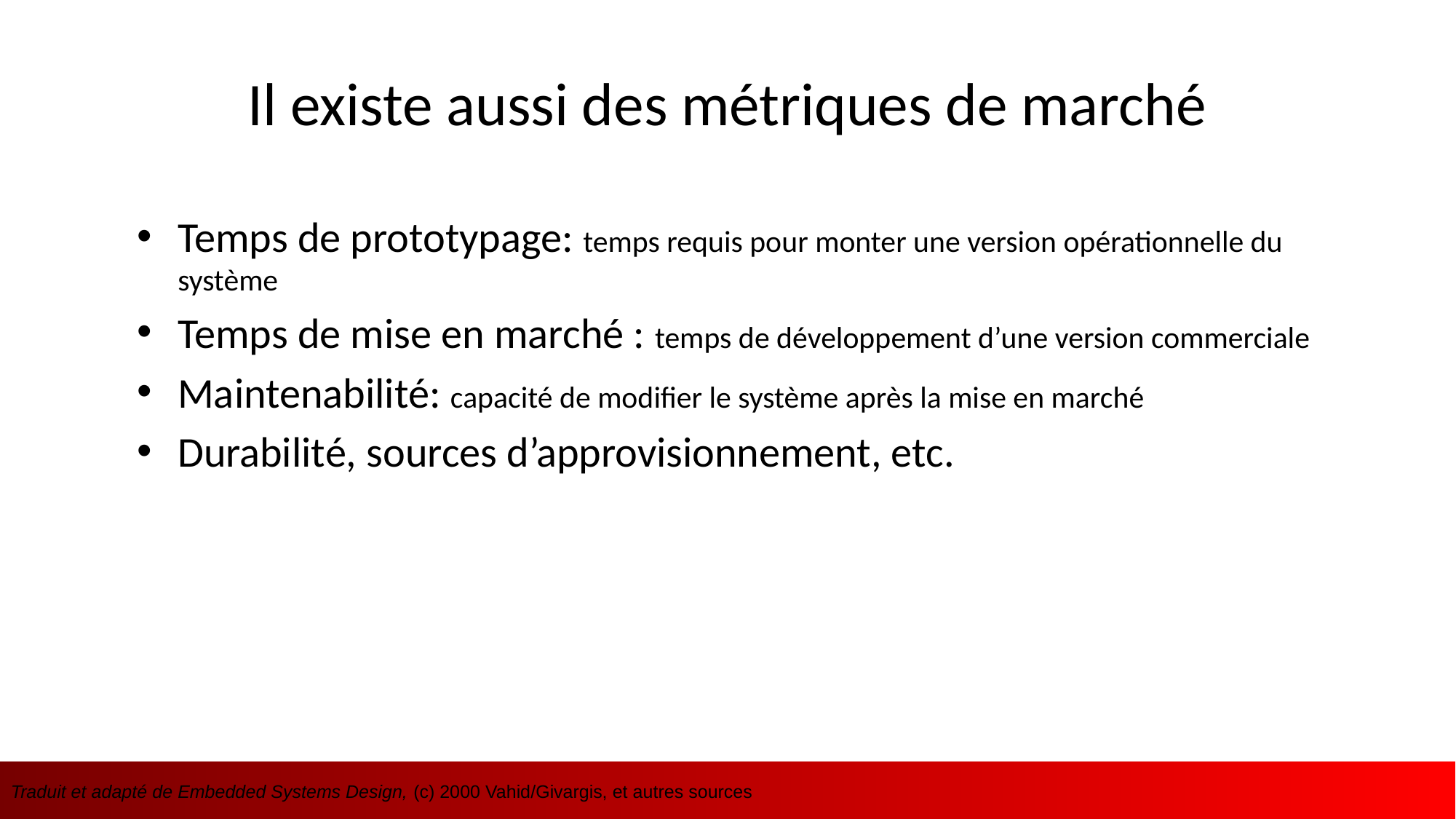

# Il existe aussi des métriques de marché
Temps de prototypage: temps requis pour monter une version opérationnelle du système
Temps de mise en marché : temps de développement d’une version commerciale
Maintenabilité: capacité de modifier le système après la mise en marché
Durabilité, sources d’approvisionnement, etc.